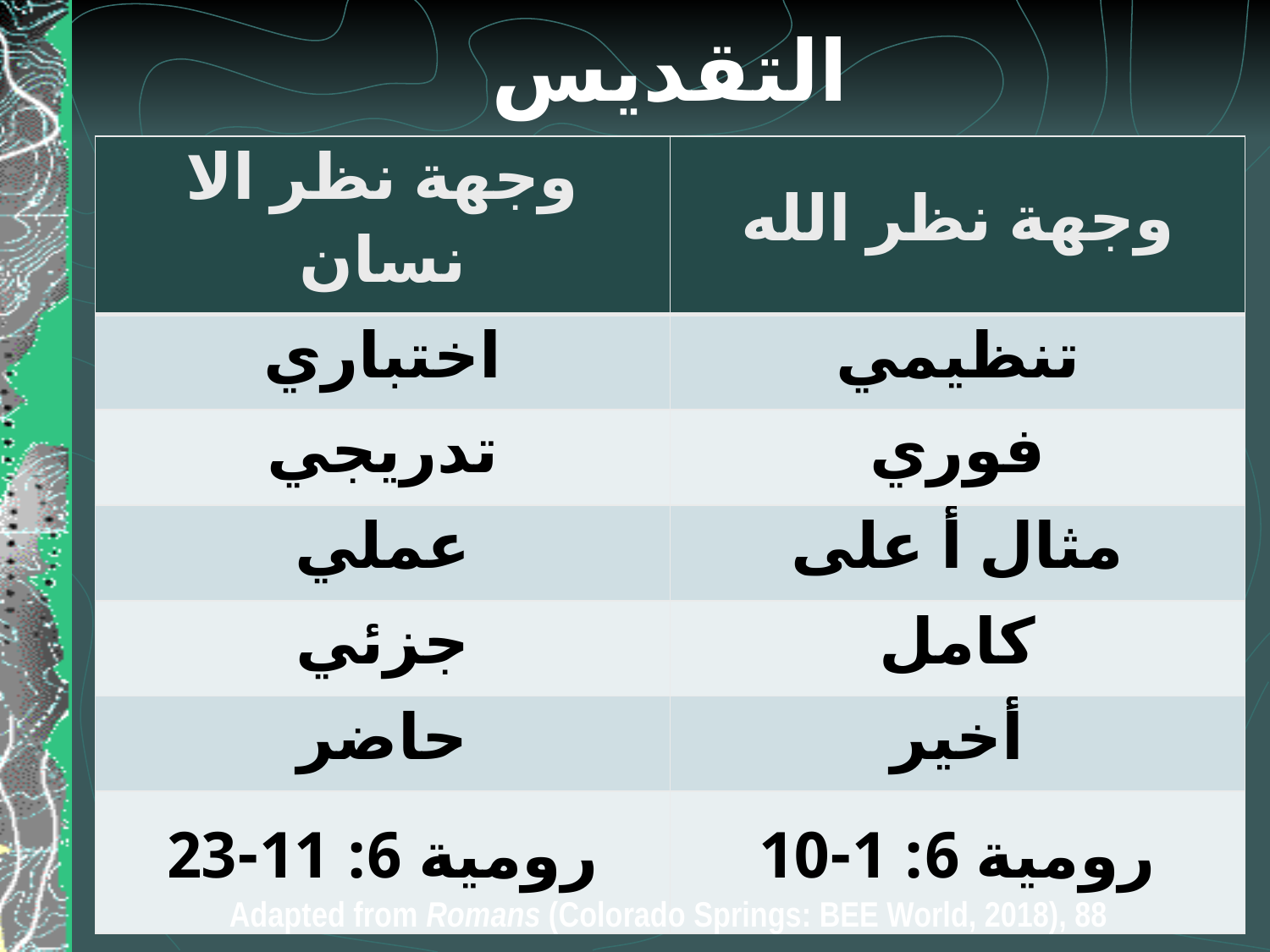

# التقديس
| وجهة نظر الا نسان | وجهة نظر الله |
| --- | --- |
| اختباري | تنظيمي |
| تدريجي | فوري |
| عملي | مثال أ على |
| جزئي | كامل |
| حاضر | أخير |
| رومية 6: 11-23 | رومية 6: 1-10 |
Adapted from Romans (Colorado Springs: BEE World, 2018), 88